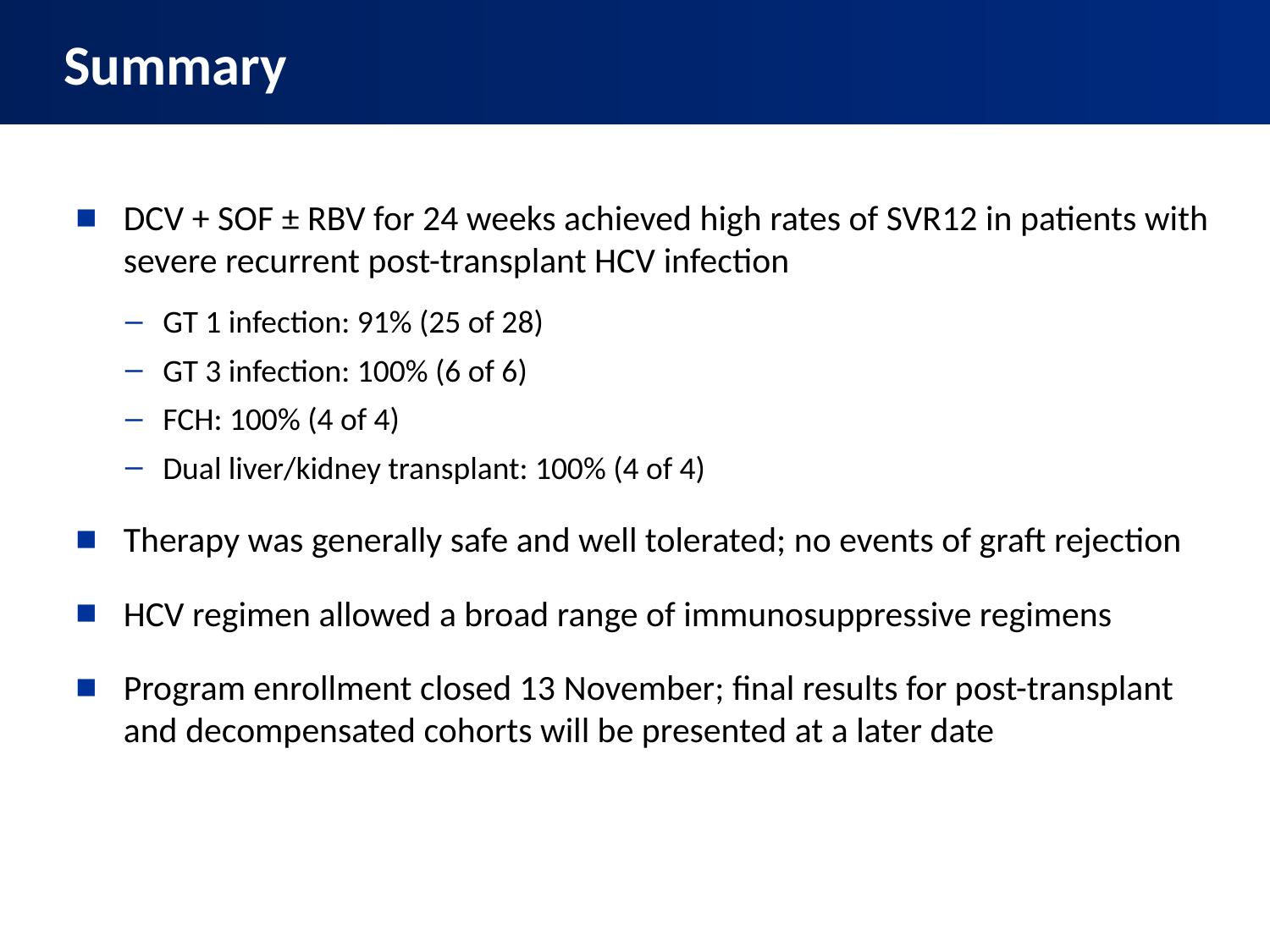

Summary
Summary
DCV + SOF ± RBV for 24 weeks achieved high rates of SVR12 in patients with severe recurrent post-transplant HCV infection
GT 1 infection: 91% (25 of 28)
GT 3 infection: 100% (6 of 6)
FCH: 100% (4 of 4)
Dual liver/kidney transplant: 100% (4 of 4)
Therapy was generally safe and well tolerated; no events of graft rejection
HCV regimen allowed a broad range of immunosuppressive regimens
Program enrollment closed 13 November; final results for post-transplant and decompensated cohorts will be presented at a later date